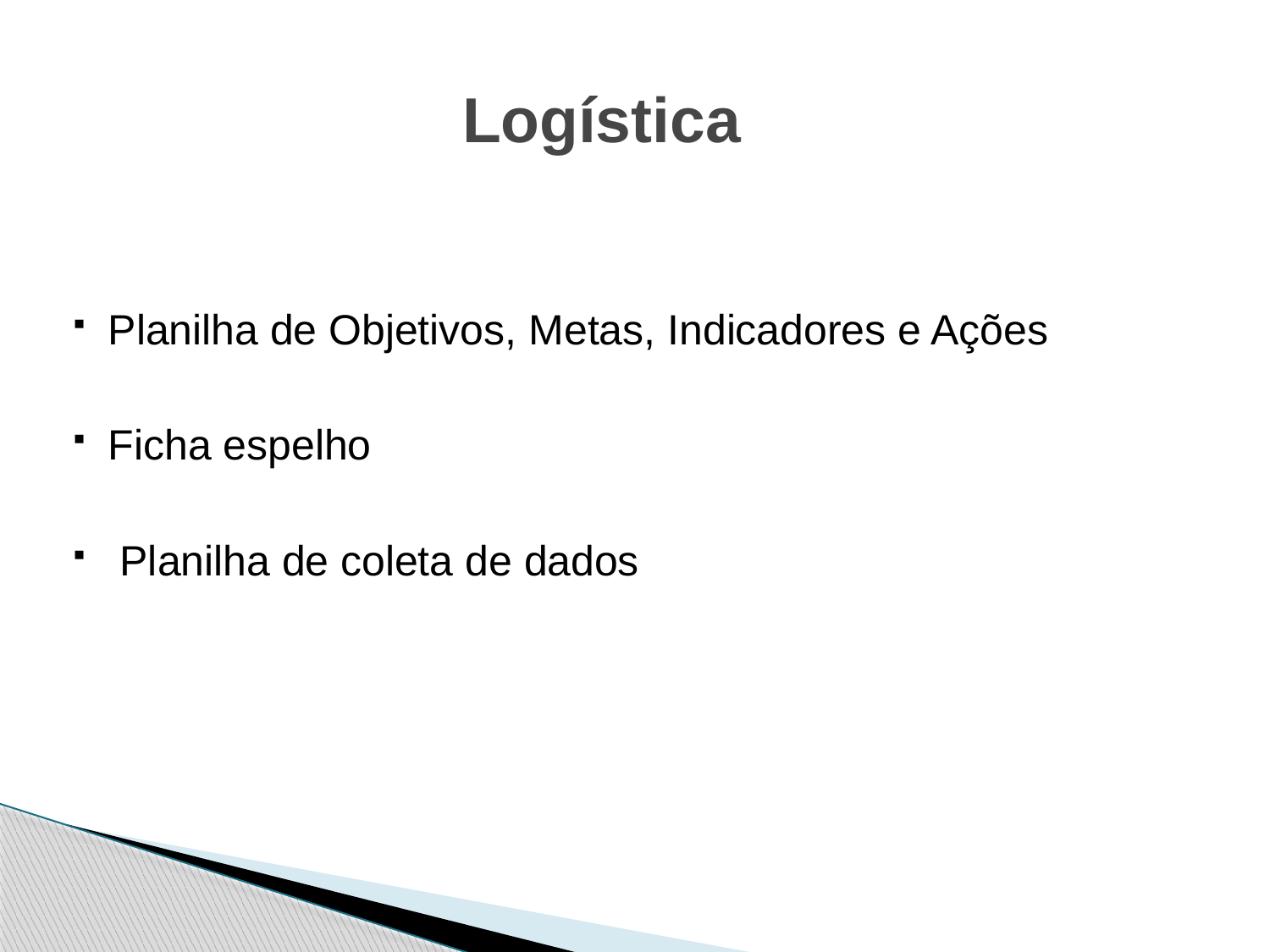

# Logística
Planilha de Objetivos, Metas, Indicadores e Ações

Ficha espelho

 Planilha de coleta de dados